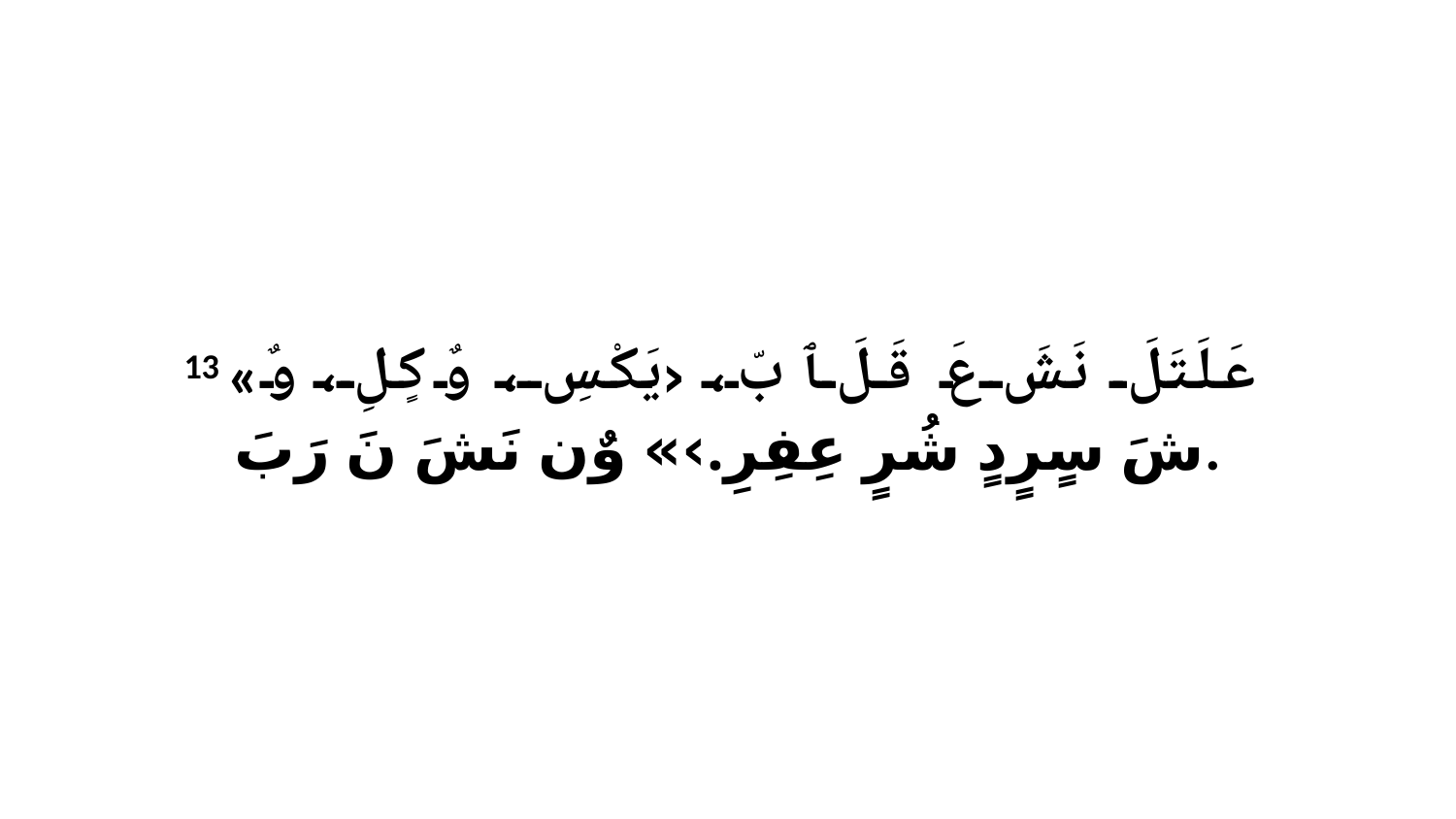

13 «عَلَتَلَ نَشَ عَ قَلَ ﭑ بّ، ‹يَكْسِ، وٌ كٍلِ، وٌ شَ سٍرٍدٍ شُرٍ عِفِرِ.›» وٌن نَشَ نَ رَبَ.